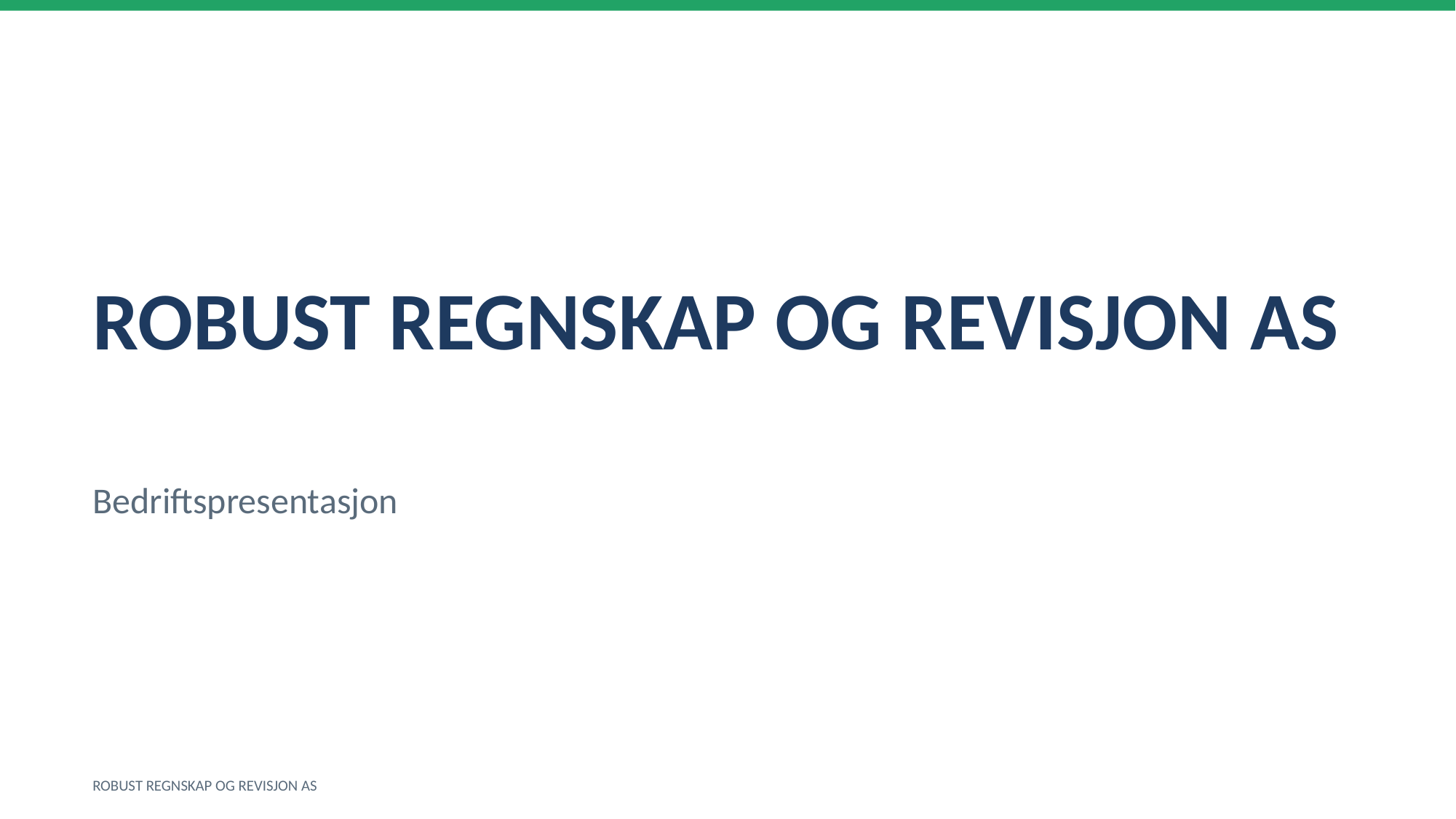

ROBUST REGNSKAP OG REVISJON AS
Bedriftspresentasjon
ROBUST REGNSKAP OG REVISJON AS